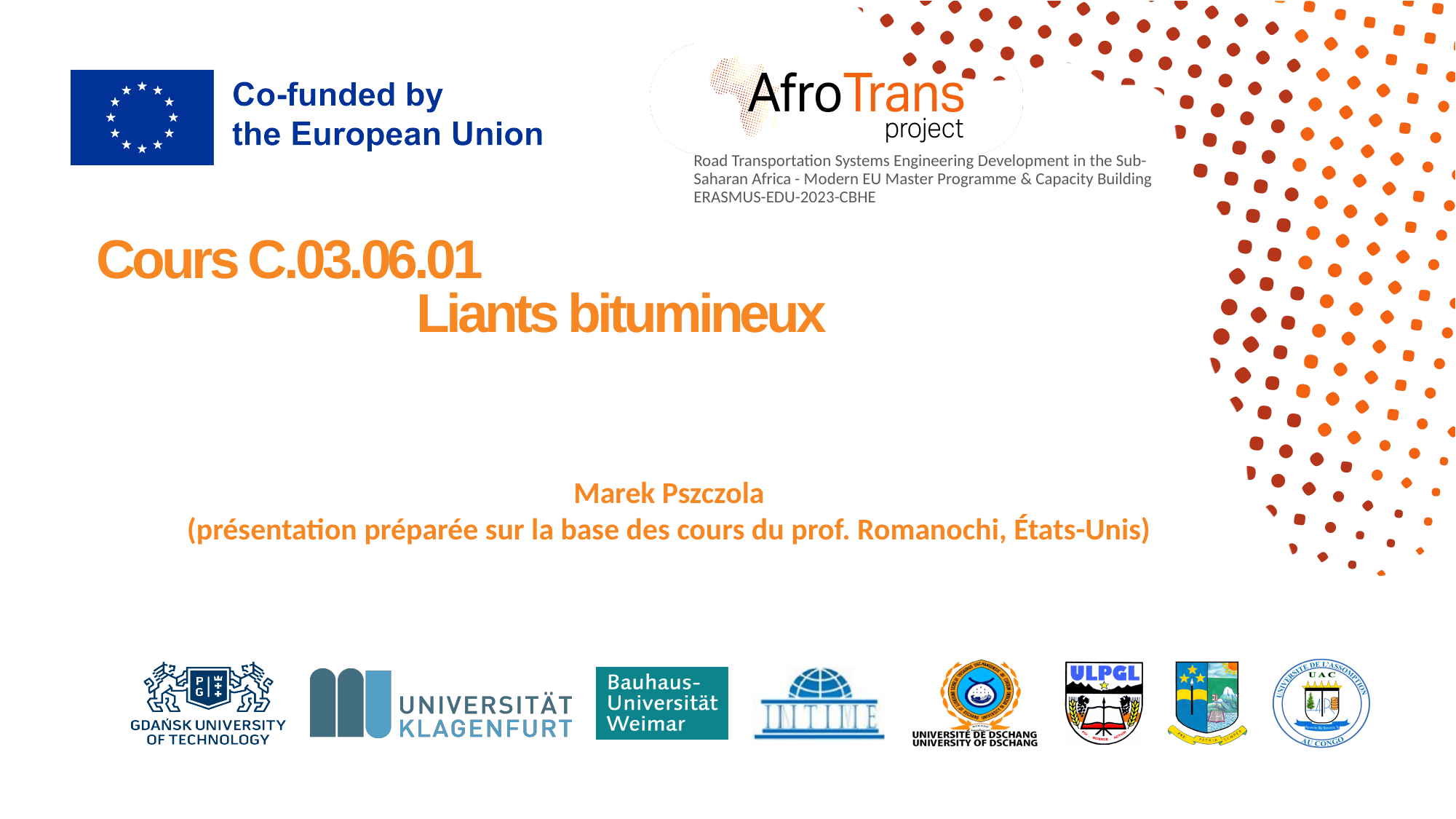

# Cours C.03.06.01
Liants bitumineux
Marek Pszczola
(présentation préparée sur la base des cours du prof. Romanochi, États-Unis)